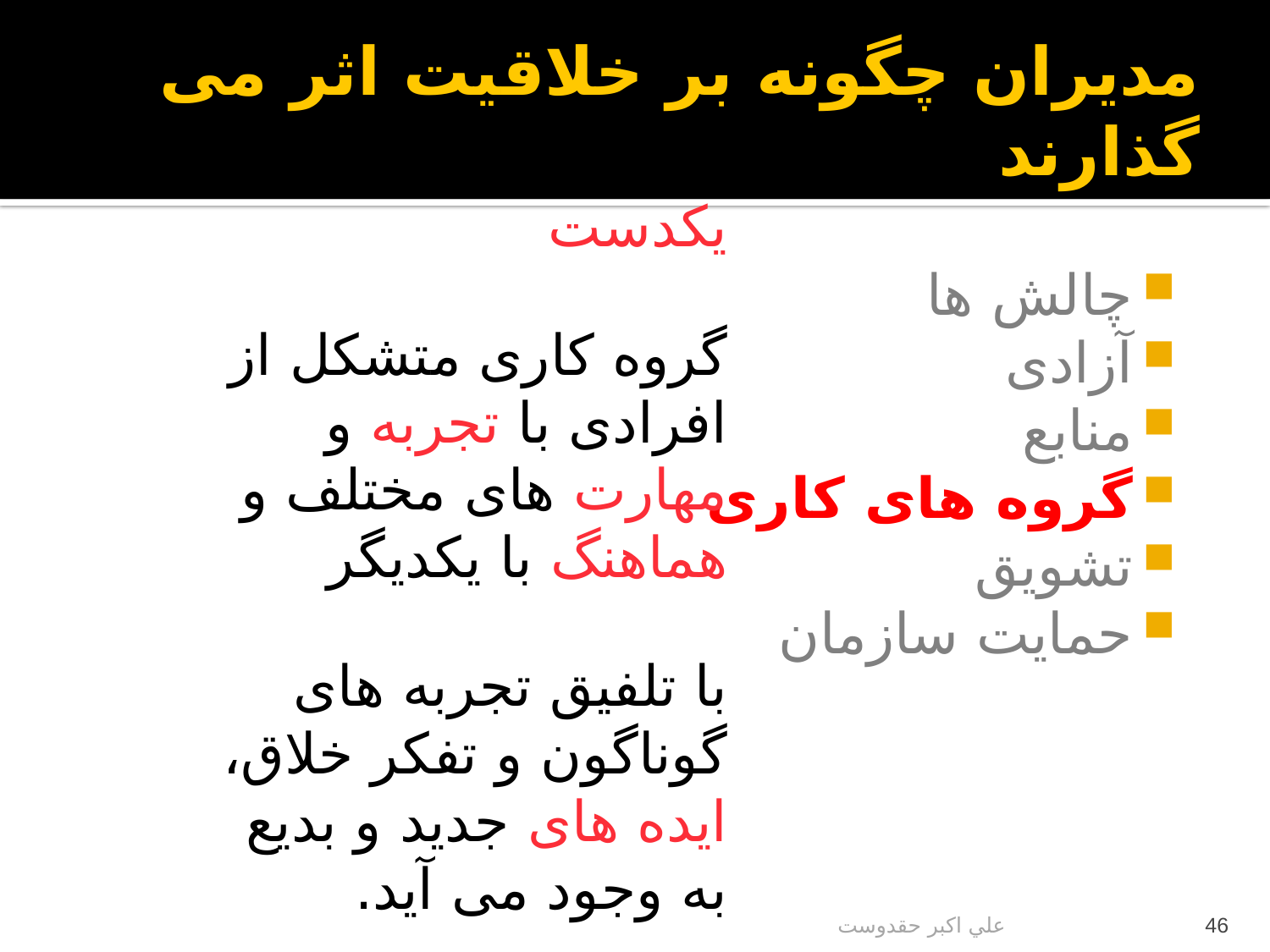

# مديران چگونه بر خلاقيت اثر می گذارند
گروه های کاملاً يکدست

گروه کاری متشکل از افرادی با تجربه و مهارت های مختلف و هماهنگ با يکديگر

با تلفيق تجربه های گوناگون و تفکر خلاق، ايده های جديد و بديع به وجود می آيد.
چالش ها
آزادی
منابع
گروه های کاری
تشويق
حمايت سازمان

علي اكبر حقدوست
46